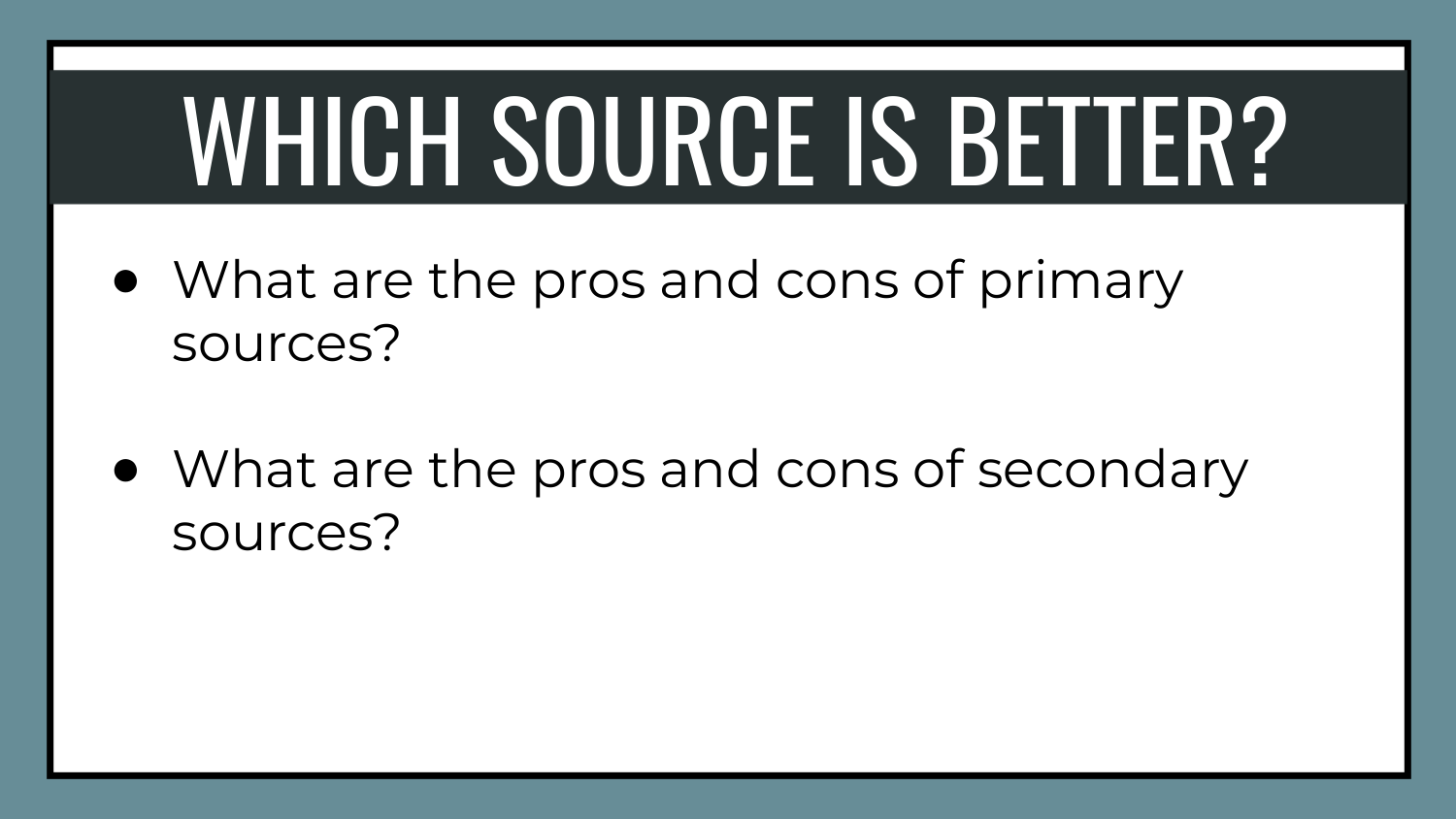

WHICH SOURCE IS BETTER?
What are the pros and cons of primary sources?

What are the pros and cons of secondary sources?